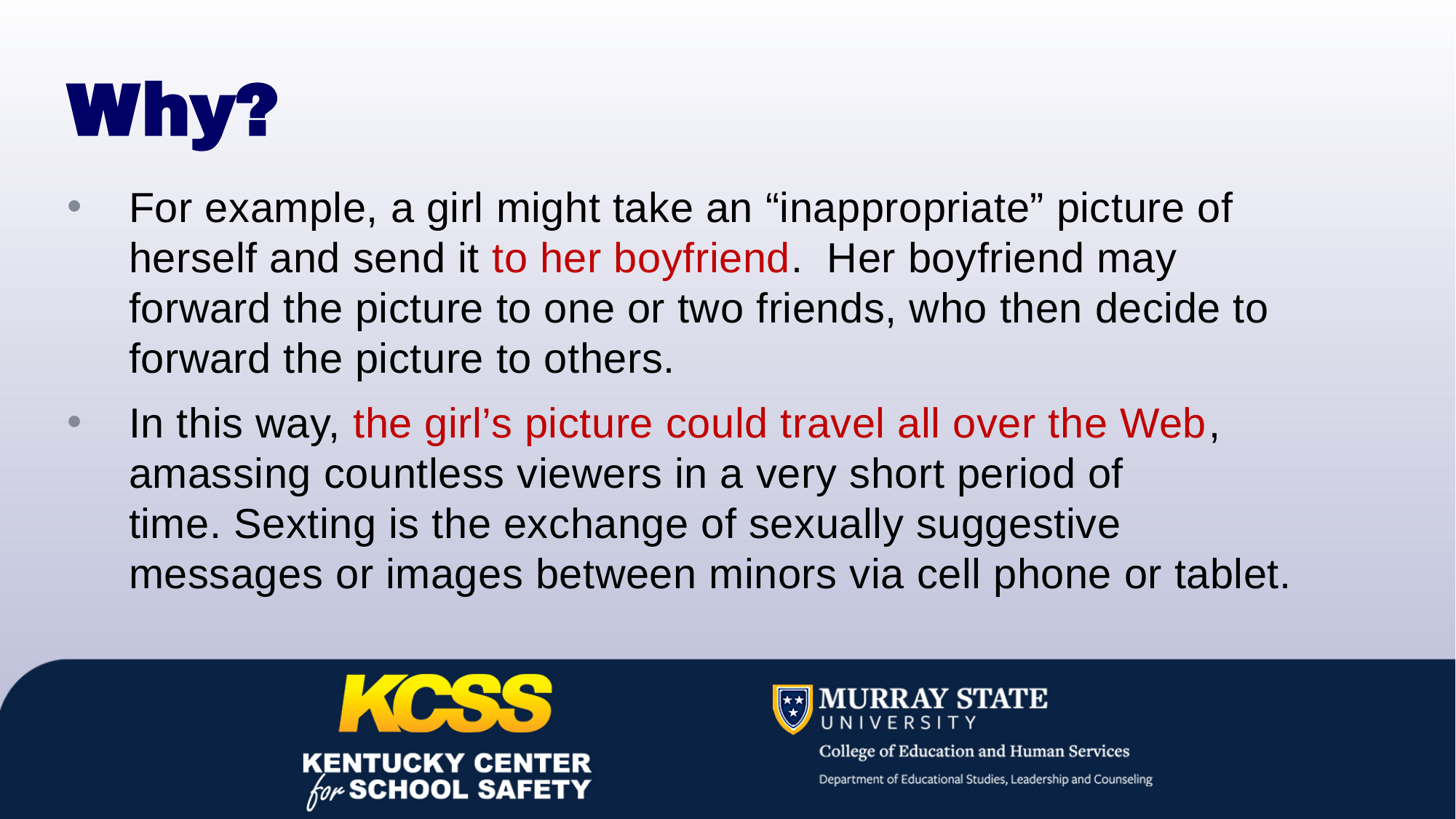

# Why?
For example, a girl might take an “inappropriate” picture of herself and send it to her boyfriend.  Her boyfriend may forward the picture to one or two friends, who then decide to forward the picture to others.
In this way, the girl’s picture could travel all over the Web, amassing countless viewers in a very short period of time. Sexting is the exchange of sexually suggestive messages or images between minors via cell phone or tablet.